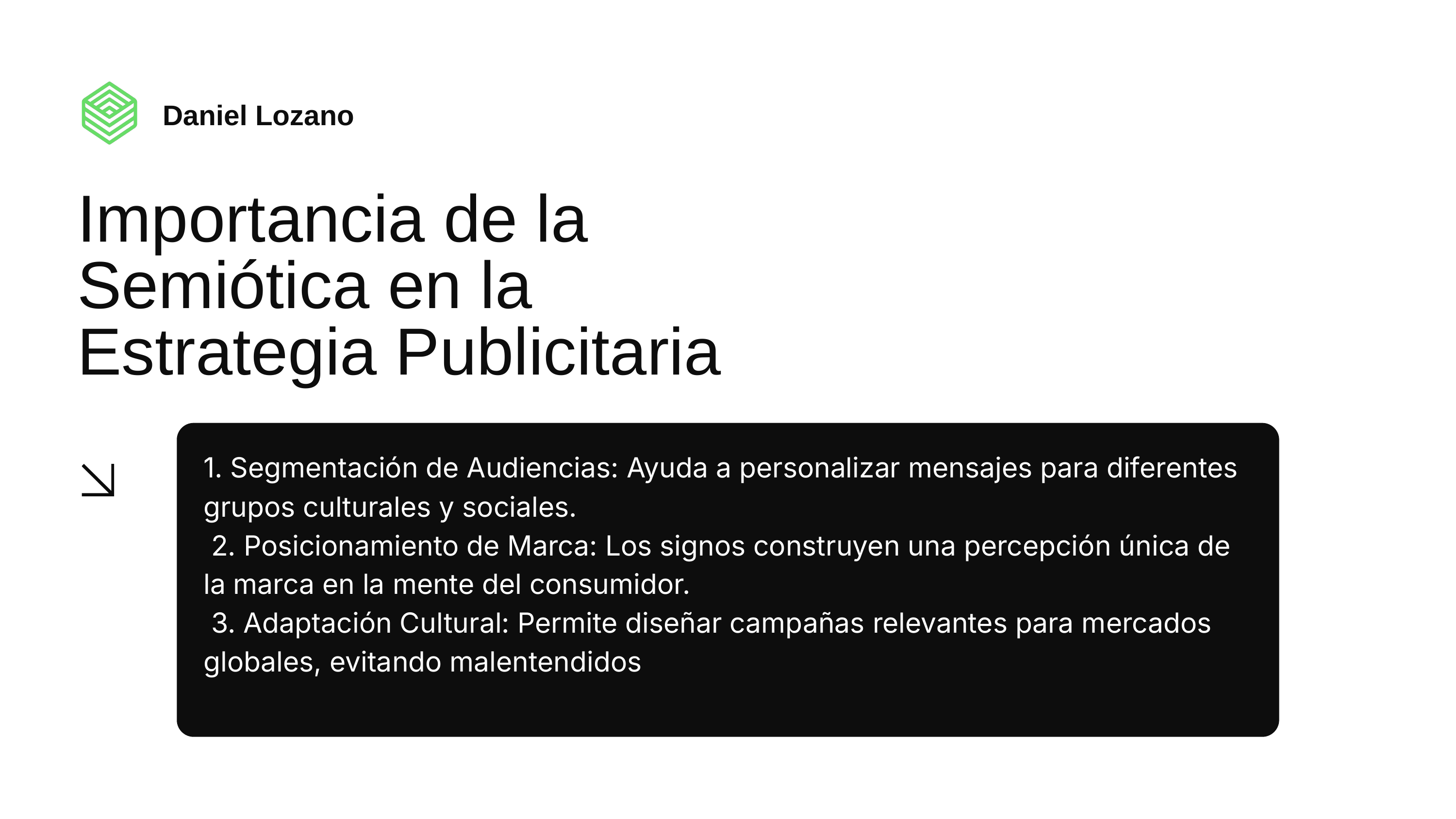

Daniel Lozano
Importancia de la Semiótica en la Estrategia Publicitaria

1. Segmentación de Audiencias: Ayuda a personalizar mensajes para diferentes grupos culturales y sociales.
 2. Posicionamiento de Marca: Los signos construyen una percepción única de la marca en la mente del consumidor.
 3. Adaptación Cultural: Permite diseñar campañas relevantes para mercados globales, evitando malentendidos